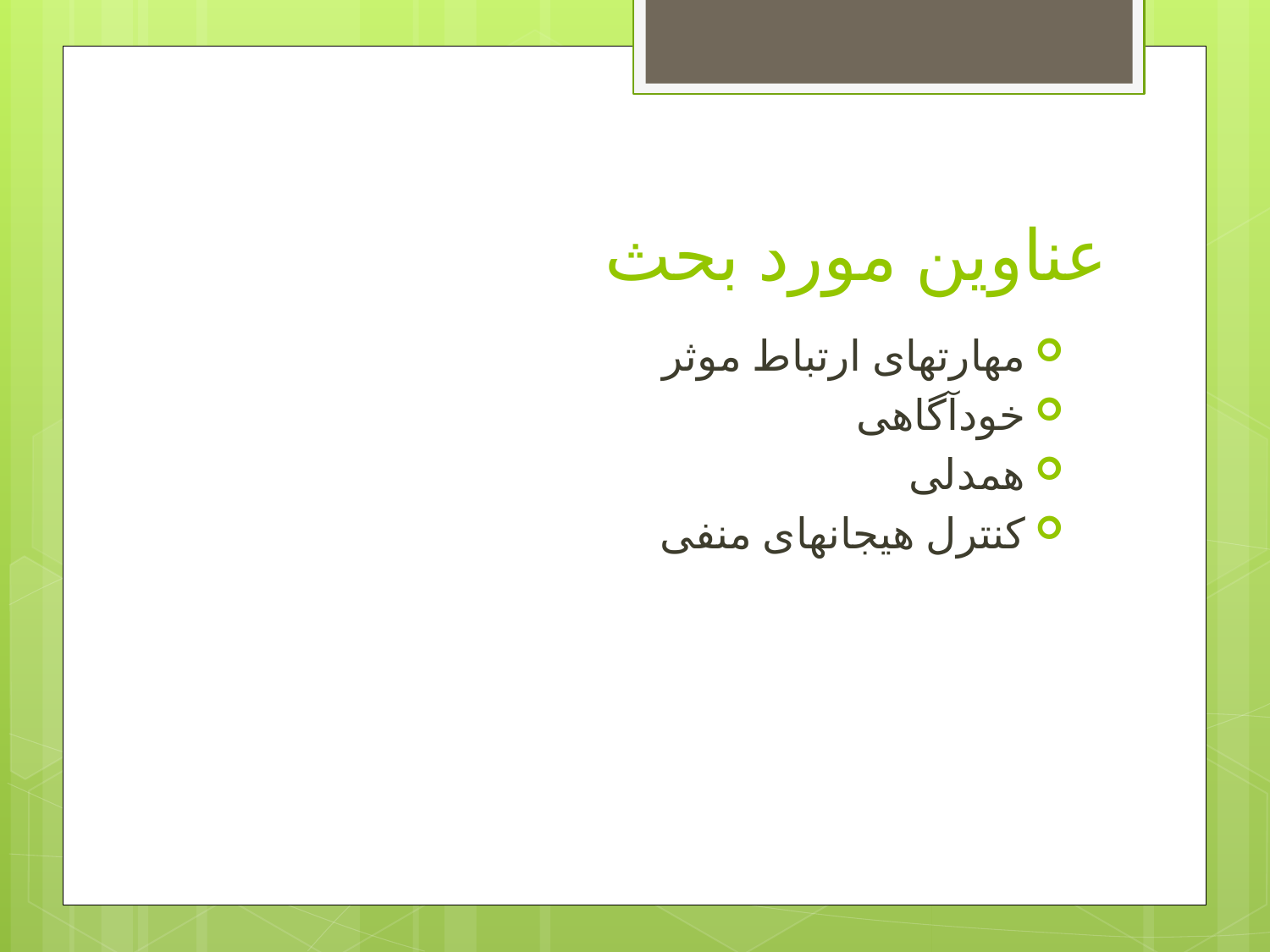

# عناوین مورد بحث
مهارتهای ارتباط موثر
خودآگاهی
همدلی
کنترل هیجانهای منفی